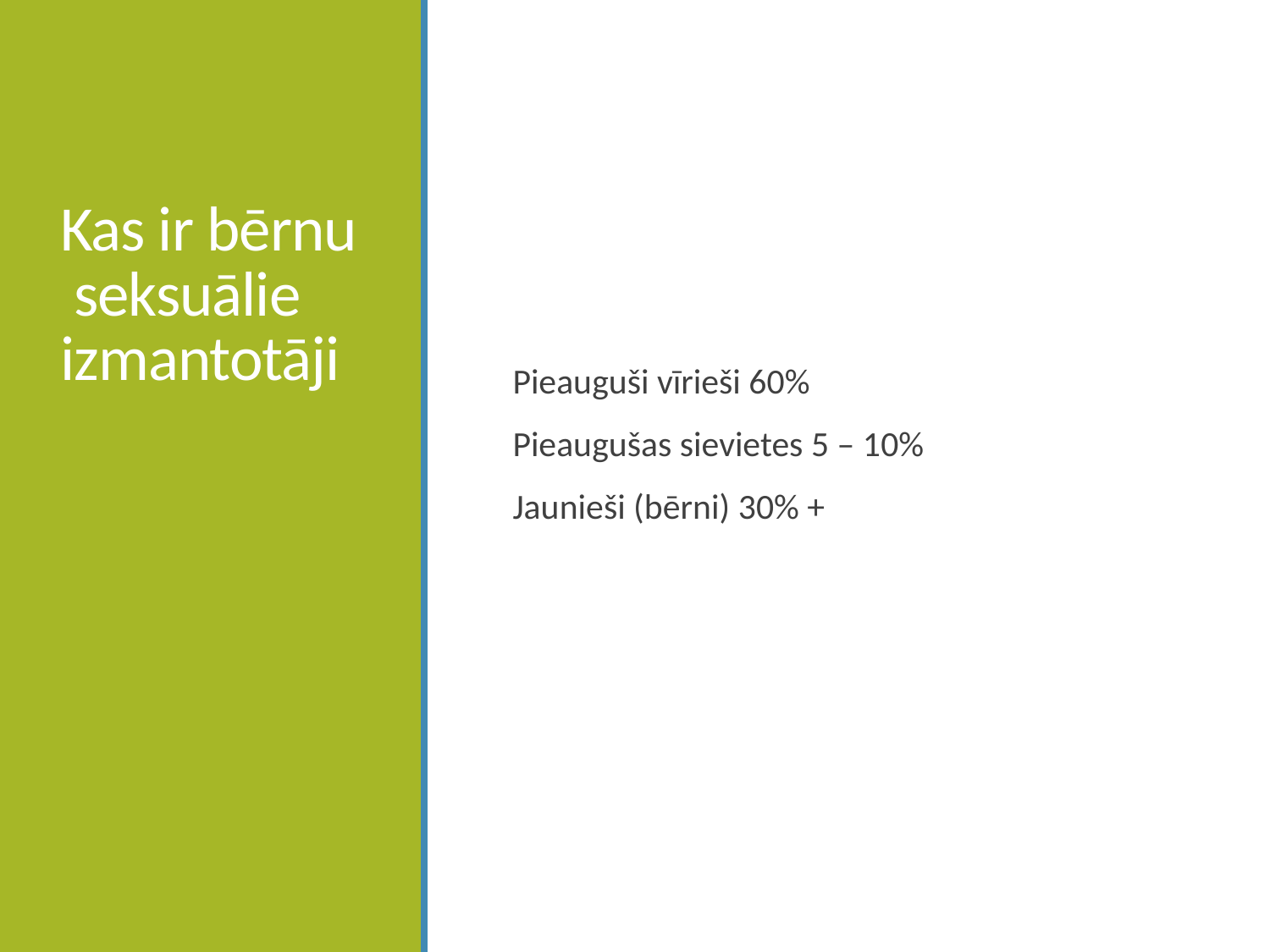

# Kas ir bērnu  seksuālie izmantotāji

Pieauguši vīrieši 60%
Pieaugušas sievietes 5 – 10%
Jaunieši (bērni) 30% +